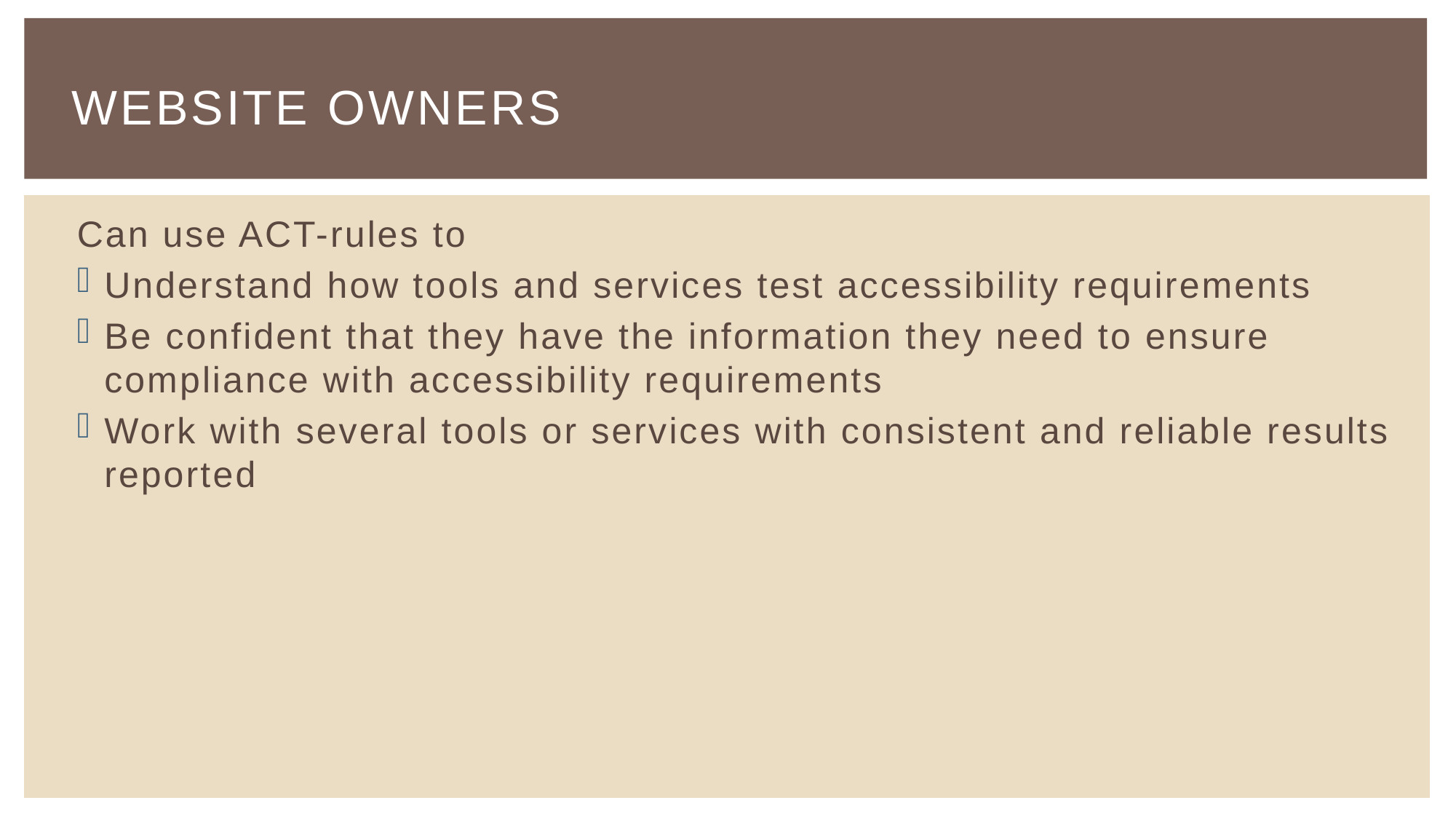

# Website Owners
Can use ACT-rules to
Understand how tools and services test accessibility requirements
Be confident that they have the information they need to ensure compliance with accessibility requirements
Work with several tools or services with consistent and reliable results reported